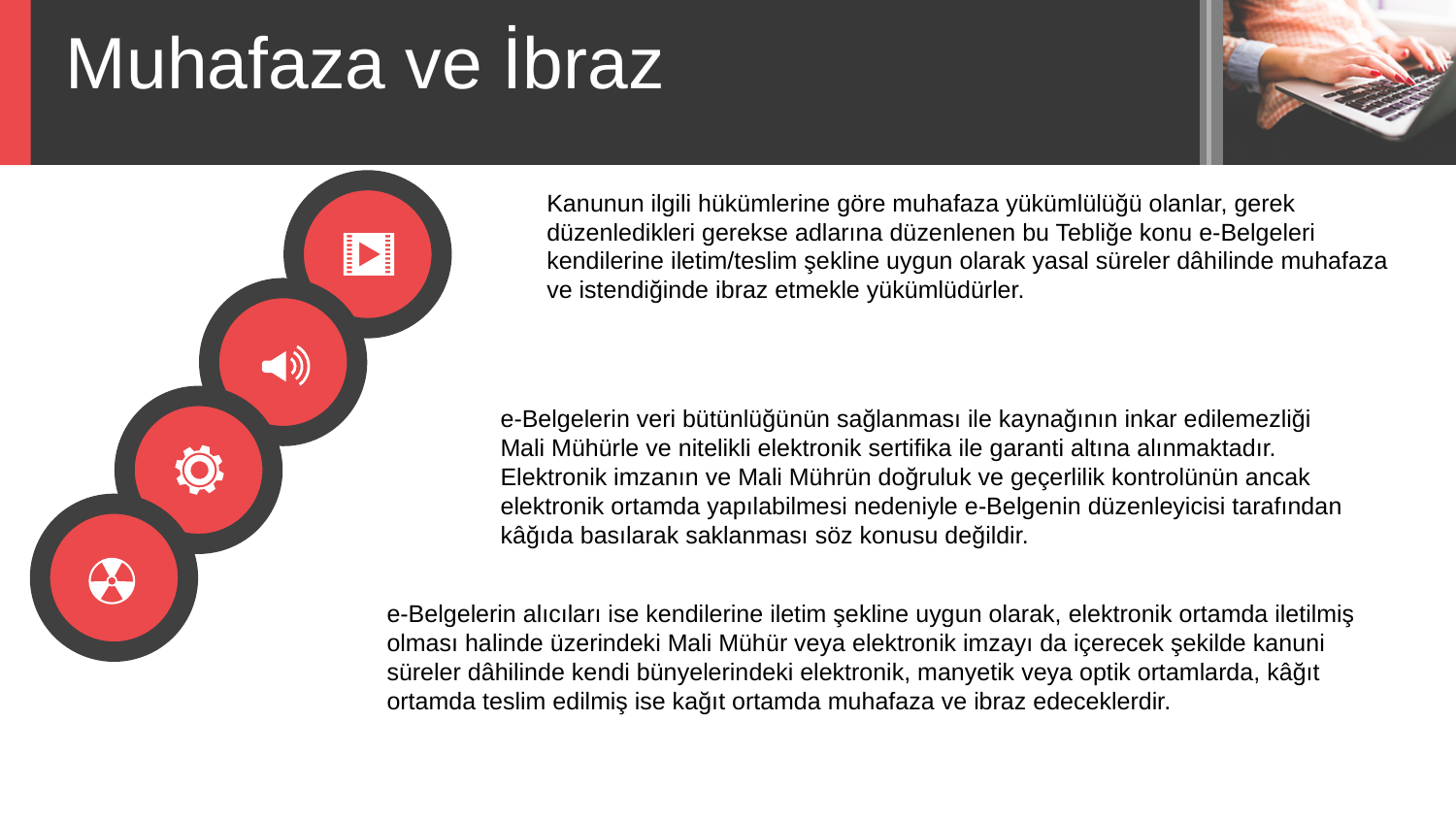

Muhafaza ve İbraz

Kanunun ilgili hükümlerine göre muhafaza yükümlülüğü olanlar, gerek             düzenledikleri gerekse adlarına düzenlenen bu Tebliğe konu e-Belgeleri          kendilerine iletim/teslim şekline uygun olarak yasal süreler dâhilinde muhafaza ve istendiğinde ibraz etmekle yükümlüdürler.
e-Belgelerin veri bütünlüğünün sağlanması ile kaynağının inkar edilemezliği   Mali Mühürle ve nitelikli elektronik sertifika ile garanti altına alınmaktadır.        Elektronik imzanın ve Mali Mührün doğruluk ve geçerlilik kontrolünün ancak    elektronik ortamda yapılabilmesi nedeniyle e-Belgenin düzenleyicisi tarafından kâğıda basılarak saklanması söz konusu değildir.
e-Belgelerin alıcıları ise kendilerine iletim şekline uygun olarak, elektronik ortamda iletilmiş    olması halinde üzerindeki Mali Mühür veya elektronik imzayı da içerecek şekilde kanuni         süreler dâhilinde kendi bünyelerindeki elektronik, manyetik veya optik ortamlarda, kâğıt         ortamda teslim edilmiş ise kağıt ortamda muhafaza ve ibraz edeceklerdir.